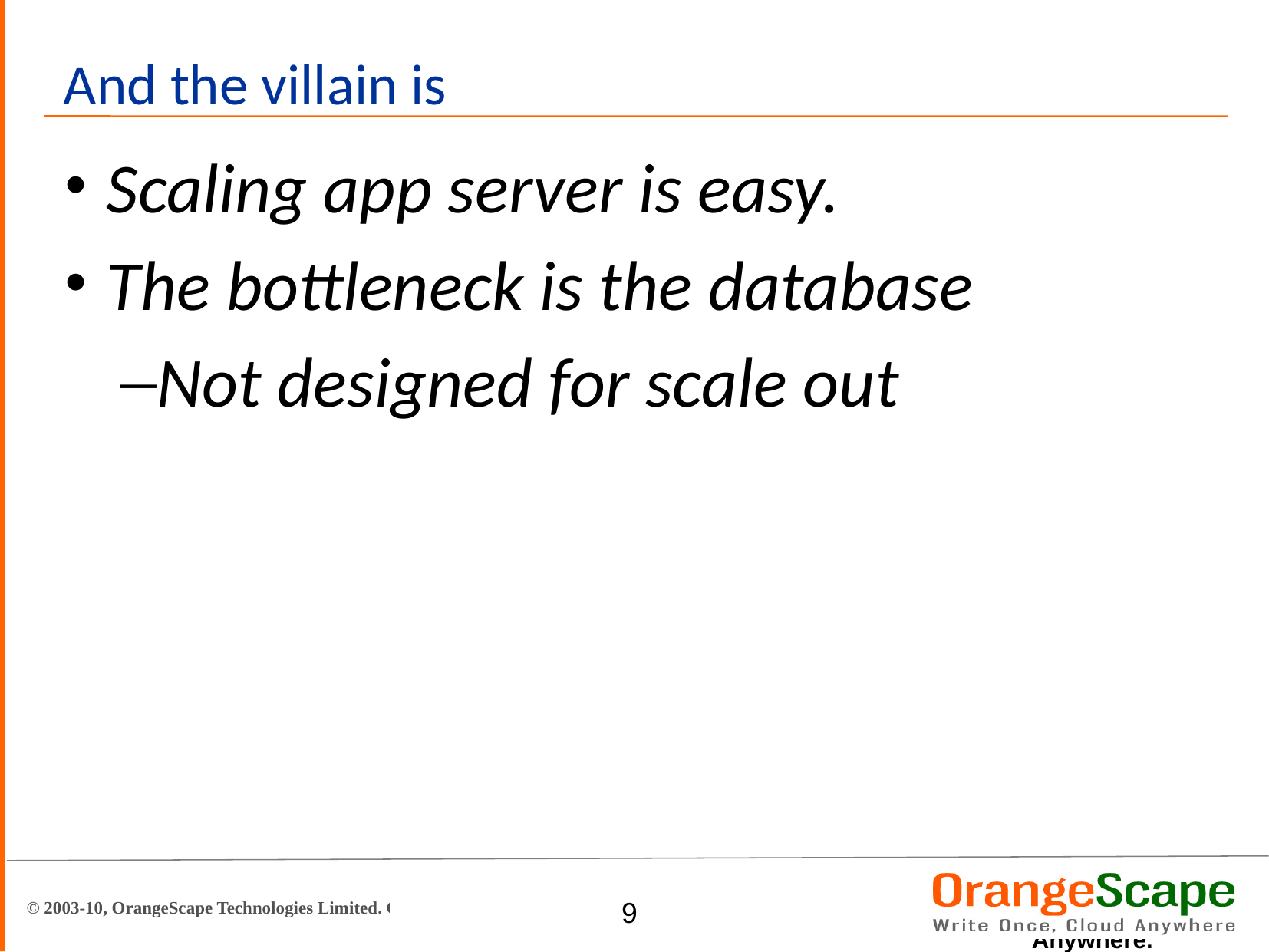

# And the villain is
Scaling app server is easy.
The bottleneck is the database
Not designed for scale out